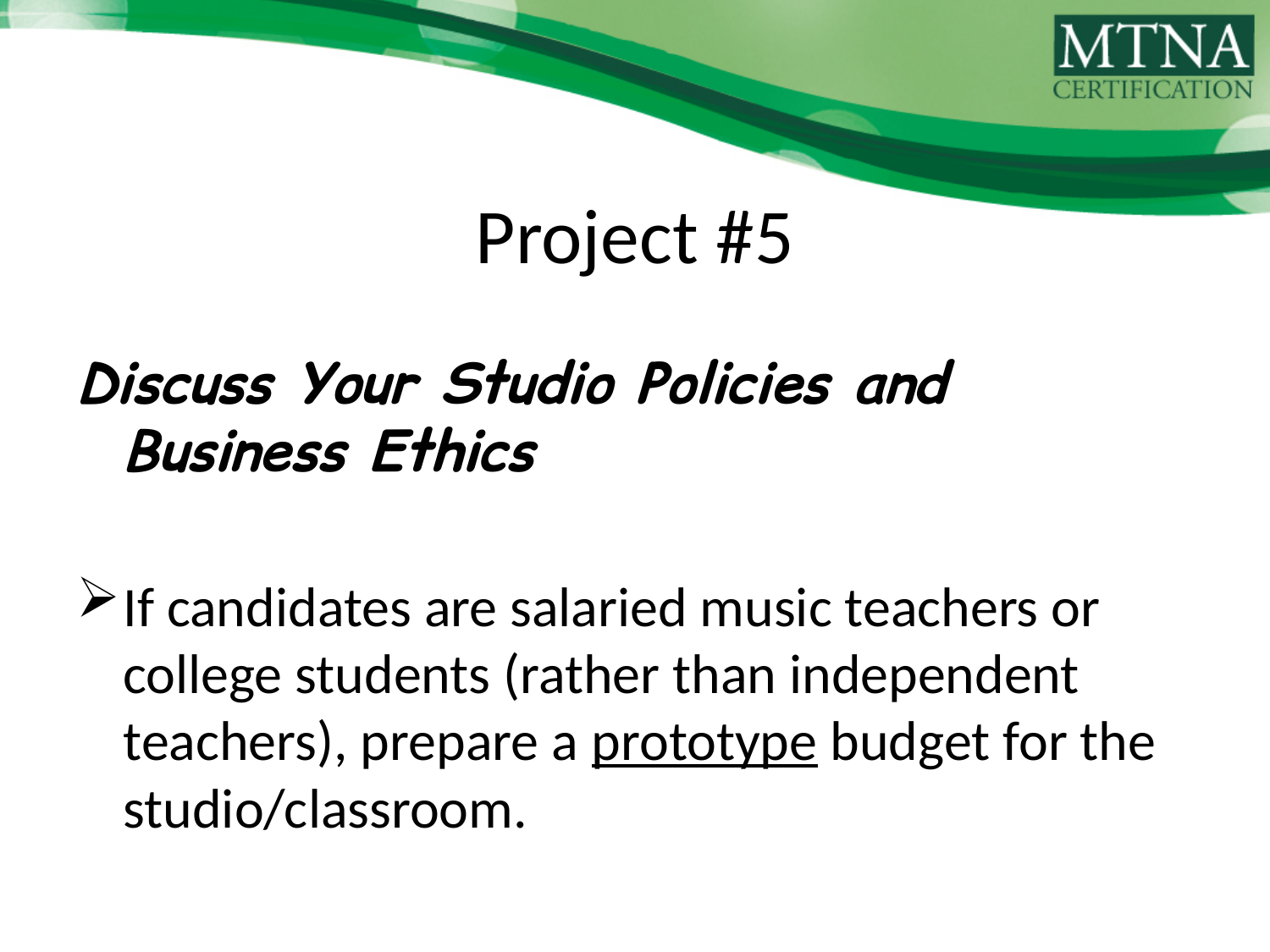

# Project #5
Discuss Your Studio Policies and Business Ethics

If candidates are salaried music teachers or college students (rather than independent teachers), prepare a prototype budget for the studio/classroom.